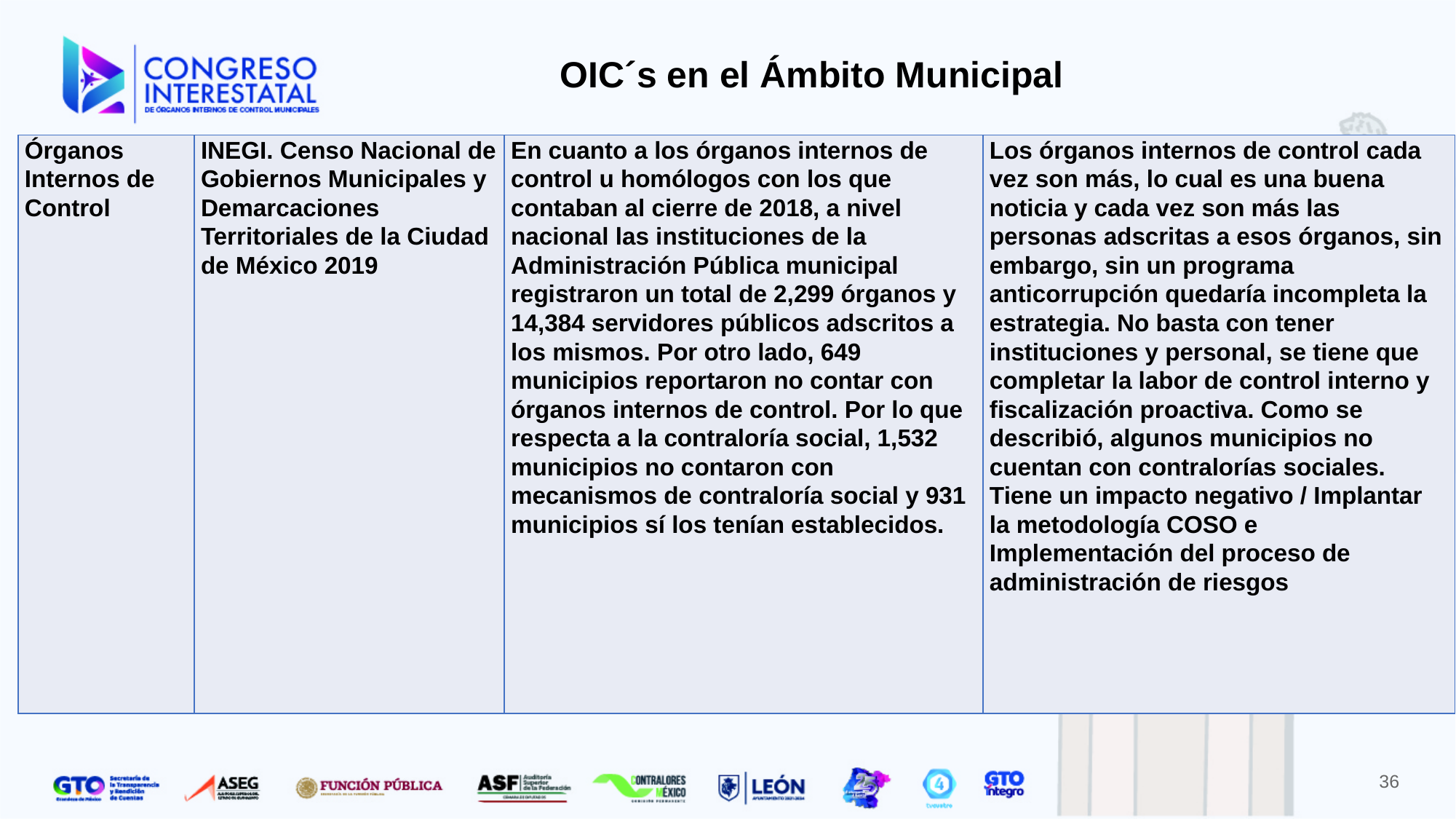

OIC´s en el Ámbito Municipal
| Órganos Internos de Control | INEGI. Censo Nacional de Gobiernos Municipales y Demarcaciones Territoriales de la Ciudad de México 2019 | En cuanto a los órganos internos de control u homólogos con los que contaban al cierre de 2018, a nivel nacional las instituciones de la Administración Pública municipal registraron un total de 2,299 órganos y 14,384 servidores públicos adscritos a los mismos. Por otro lado, 649 municipios reportaron no contar con órganos internos de control. Por lo que respecta a la contraloría social, 1,532 municipios no contaron con mecanismos de contraloría social y 931 municipios sí los tenían establecidos. | Los órganos internos de control cada vez son más, lo cual es una buena noticia y cada vez son más las personas adscritas a esos órganos, sin embargo, sin un programa anticorrupción quedaría incompleta la estrategia. No basta con tener instituciones y personal, se tiene que completar la labor de control interno y fiscalización proactiva. Como se describió, algunos municipios no cuentan con contralorías sociales. Tiene un impacto negativo / Implantar la metodología COSO e Implementación del proceso de administración de riesgos |
| --- | --- | --- | --- |
36